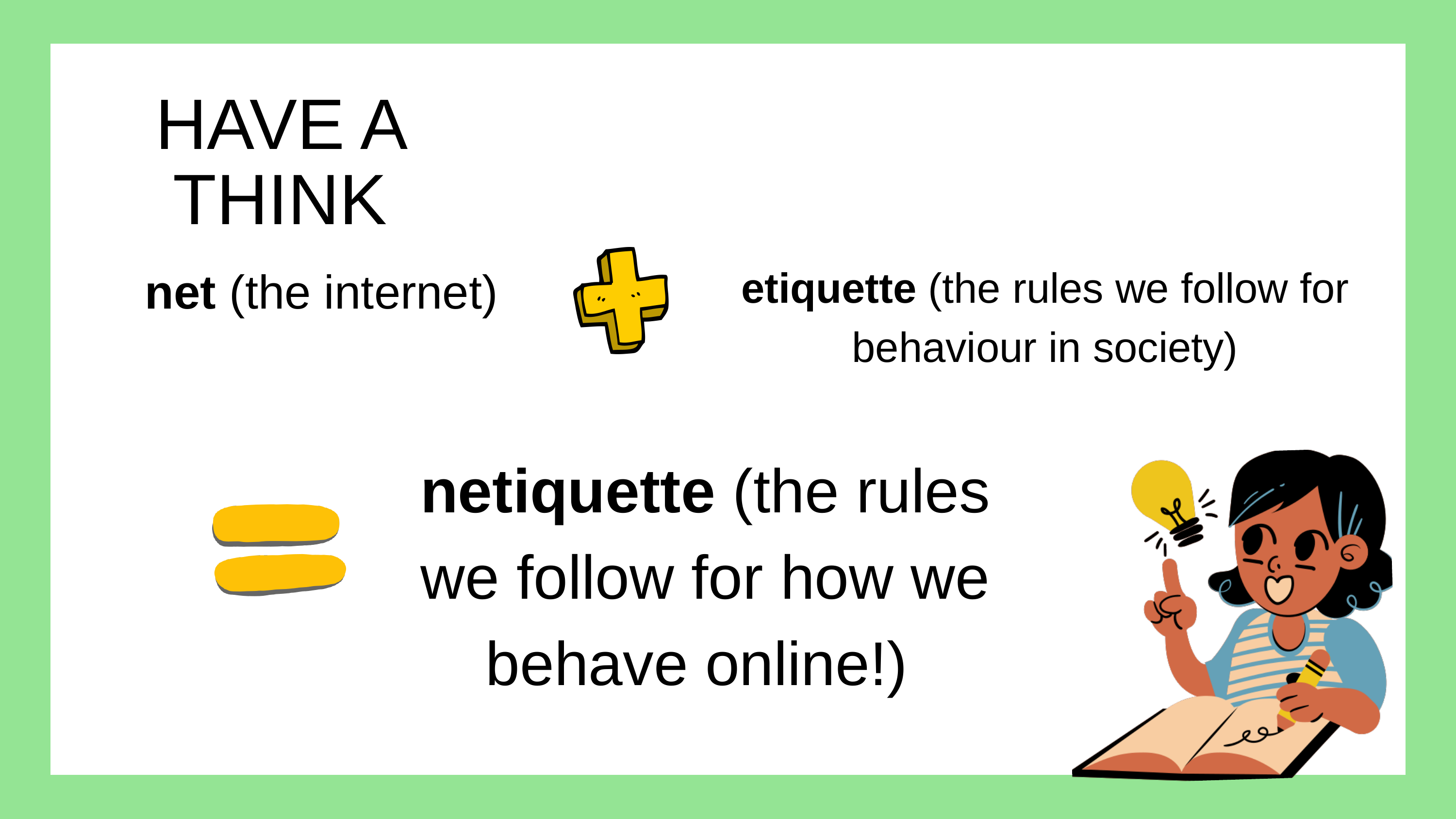

HAVE A THINK

net (the internet)
etiquette (the rules we follow for behaviour in society)
netiquette (the rules we follow for how we behave online!)